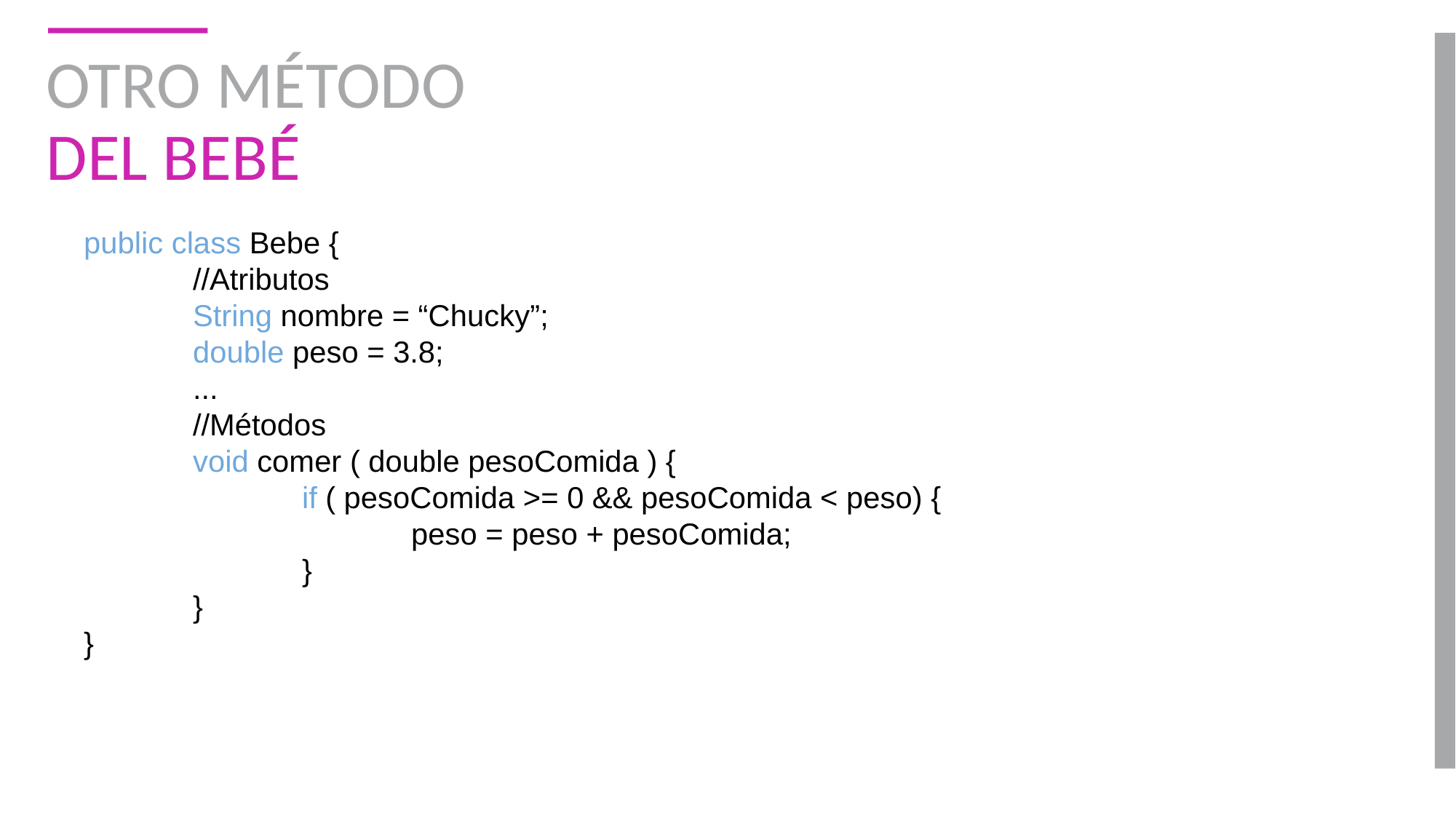

# OTRO MÉTODO DEL BEBÉ
public class Bebe {
	//Atributos
	String nombre = “Chucky”;
	double peso = 3.8;
	...
	//Métodos
	void comer ( double pesoComida ) {
		if ( pesoComida >= 0 && pesoComida < peso) {
			peso = peso + pesoComida;
		}
	}
}